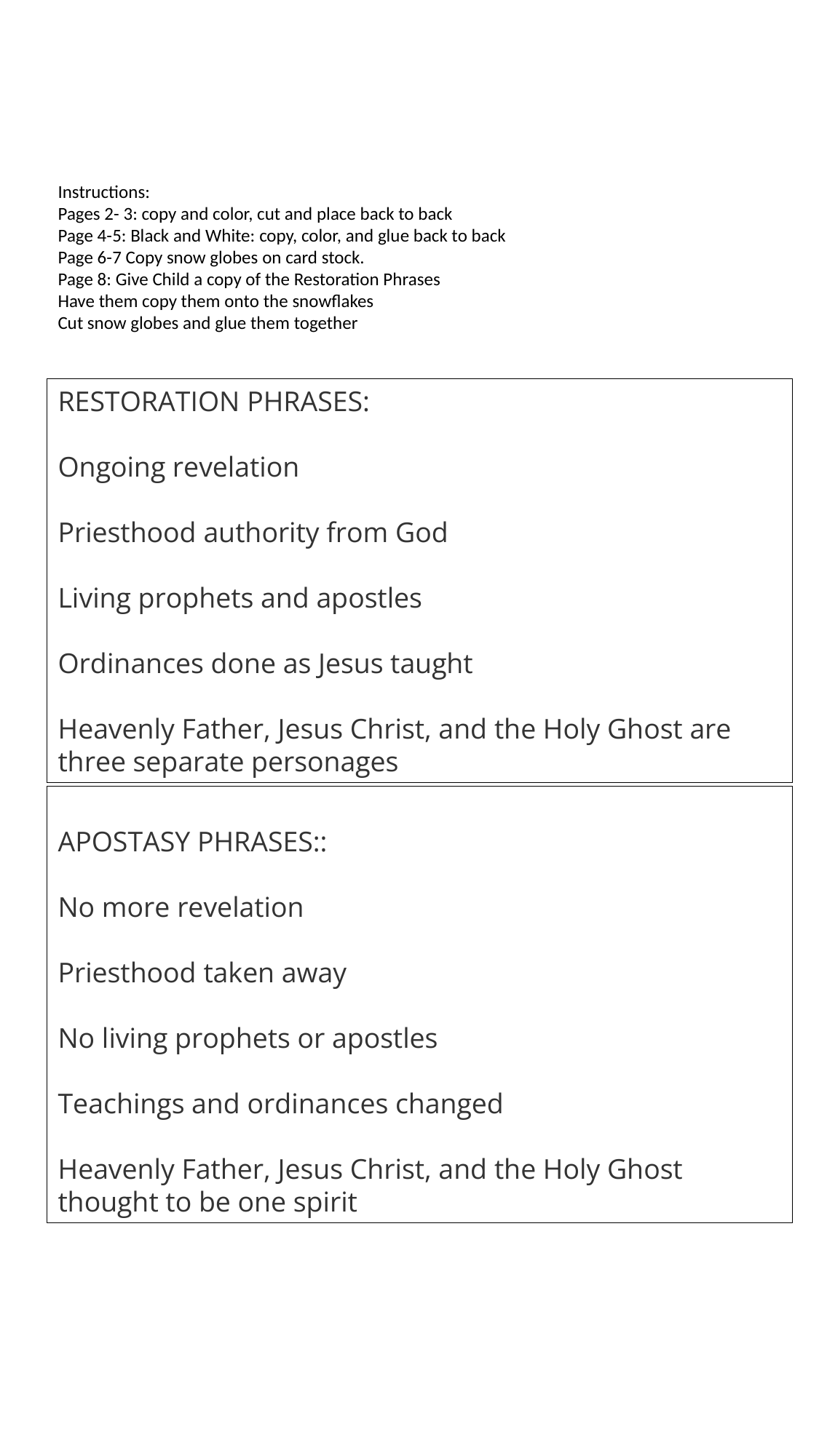

Instructions:
Pages 2- 3: copy and color, cut and place back to back
Page 4-5: Black and White: copy, color, and glue back to back
Page 6-7 Copy snow globes on card stock.
Page 8: Give Child a copy of the Restoration Phrases
Have them copy them onto the snowflakes
Cut snow globes and glue them together
RESTORATION PHRASES:

Ongoing revelation

Priesthood authority from God

Living prophets and apostles

Ordinances done as Jesus taught

Heavenly Father, Jesus Christ, and the Holy Ghost are three separate personages

APOSTASY PHRASES::

No more revelation

Priesthood taken away

No living prophets or apostles

Teachings and ordinances changed

Heavenly Father, Jesus Christ, and the Holy Ghost thought to be one spirit